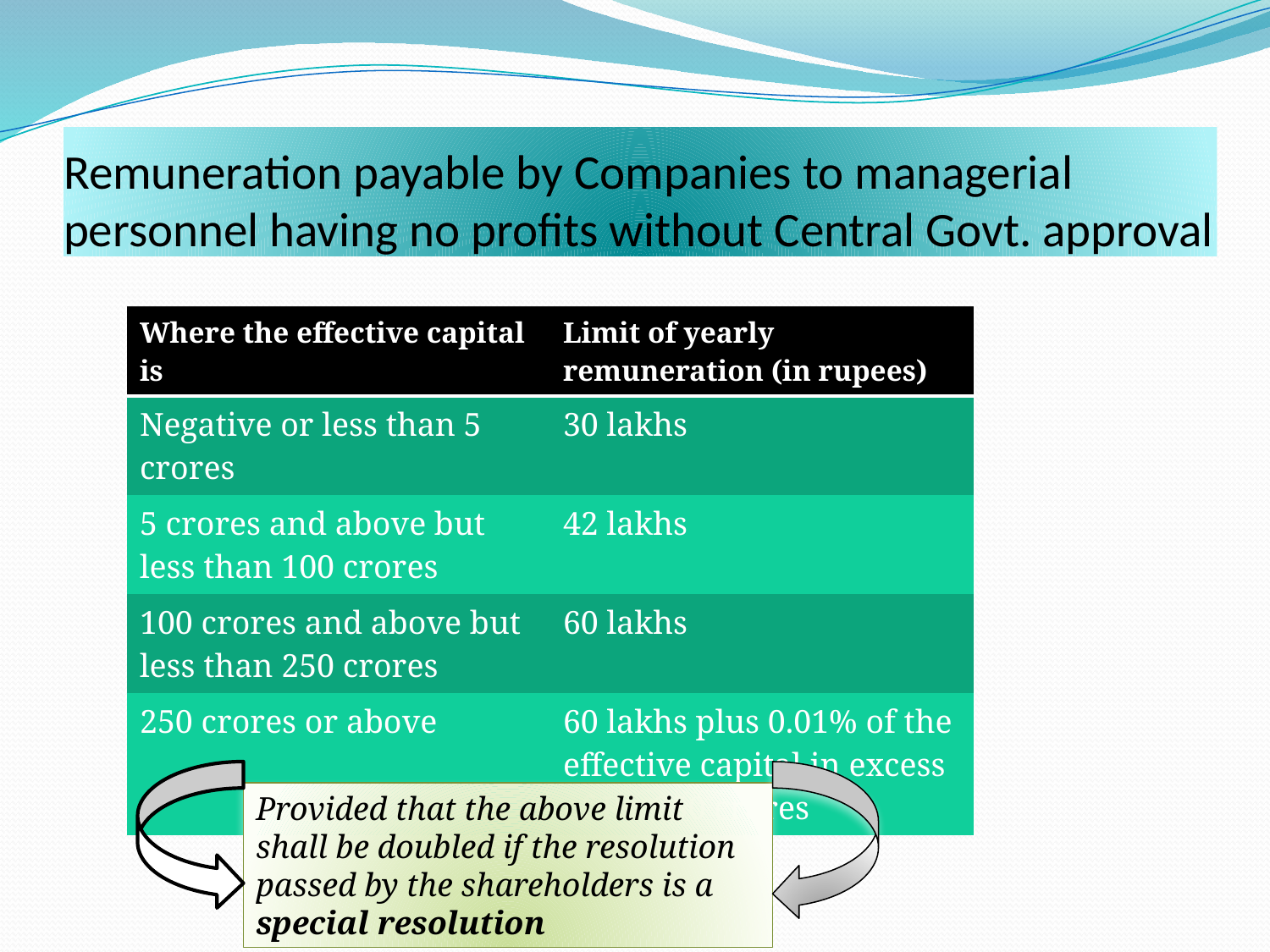

# Remuneration payable by Companies to managerial personnel having no profits without Central Govt. approval
| Where the effective capital is | Limit of yearly remuneration (in rupees) |
| --- | --- |
| Negative or less than 5 crores | 30 lakhs |
| 5 crores and above but less than 100 crores | 42 lakhs |
| 100 crores and above but less than 250 crores | 60 lakhs |
| 250 crores or above | 60 lakhs plus 0.01% of the effective capital in excess of Rs. 250 crores |

Provided that the above limit shall be doubled if the resolution passed by the shareholders is a special resolution